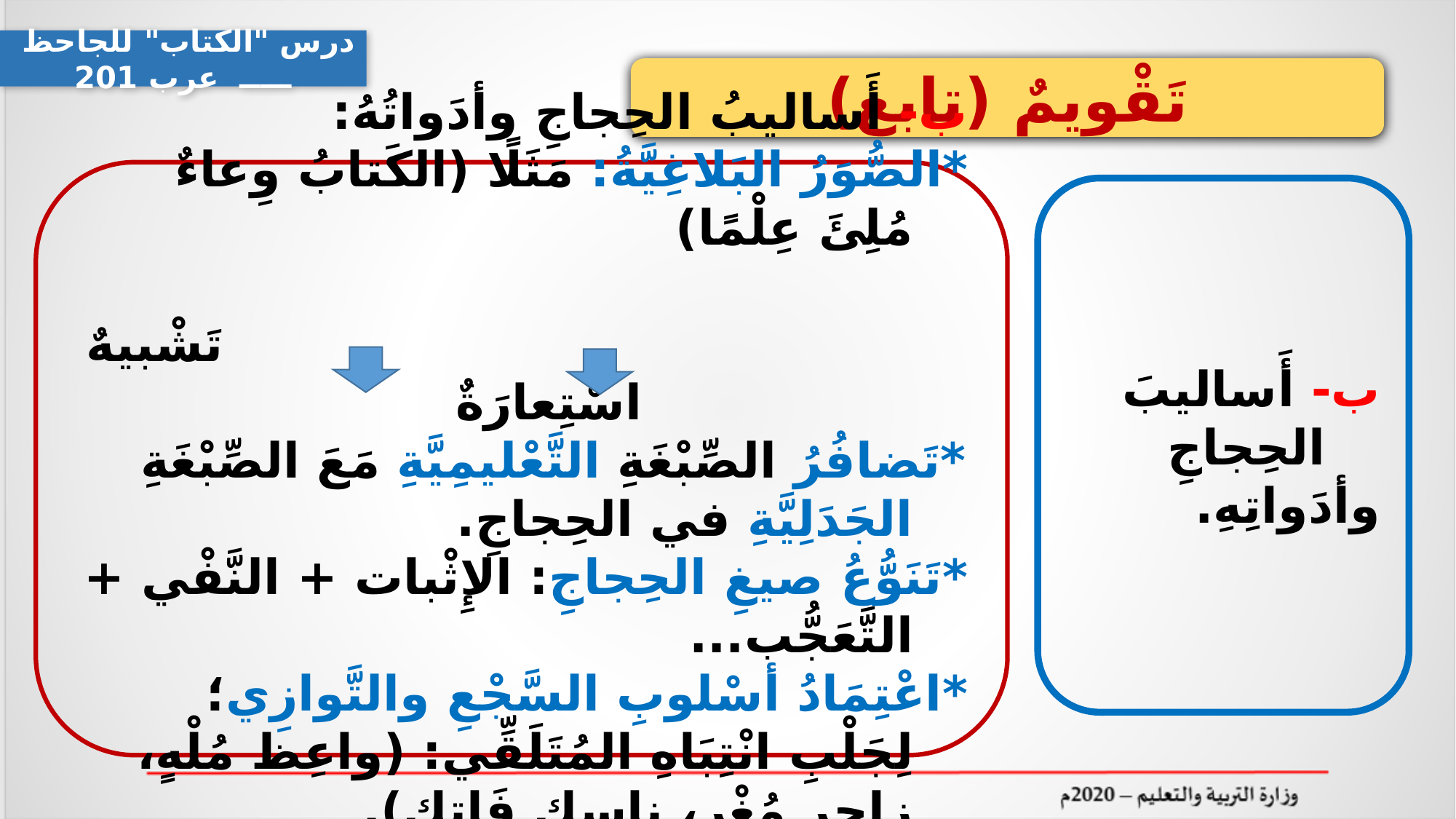

درس "الكتاب" للجاحظ  ـــــ  عرب 201
تَقْويمٌ (تابع)

ب- أَساليبُ الحِجاجِ وأدَواتُهُ:
*الصُّوَرُ البَلاغِيَّةُ: مَثَلًا (الكَتابُ وِعاءٌ مُلِئَ عِلْمًا)

                                            تَشْبيهٌ                 اسْتِعارَةٌ
*تَضافُرُ الصِّبْغَةِ التَّعْليمِيَّةِ مَعَ الصِّبْغَةِ الجَدَلِيَّةِ في الحِجاجِ.
*تَنَوُّعُ صيغِ الحِجاجِ: الإِثْبات + النَّفْي + التَّعَجُّب...
*اعْتِمَادُ أسْلوبِ السَّجْعِ والتَّوازِي؛ لِجَلْبِ انْتِبَاهِ المُتَلَقِّي: (واعِظ مُلْهٍ، زاجِر مُغْر، ناسِك فَاتِك).

ب- أَساليبَ الحِجاجِ
وأدَواتِهِ.